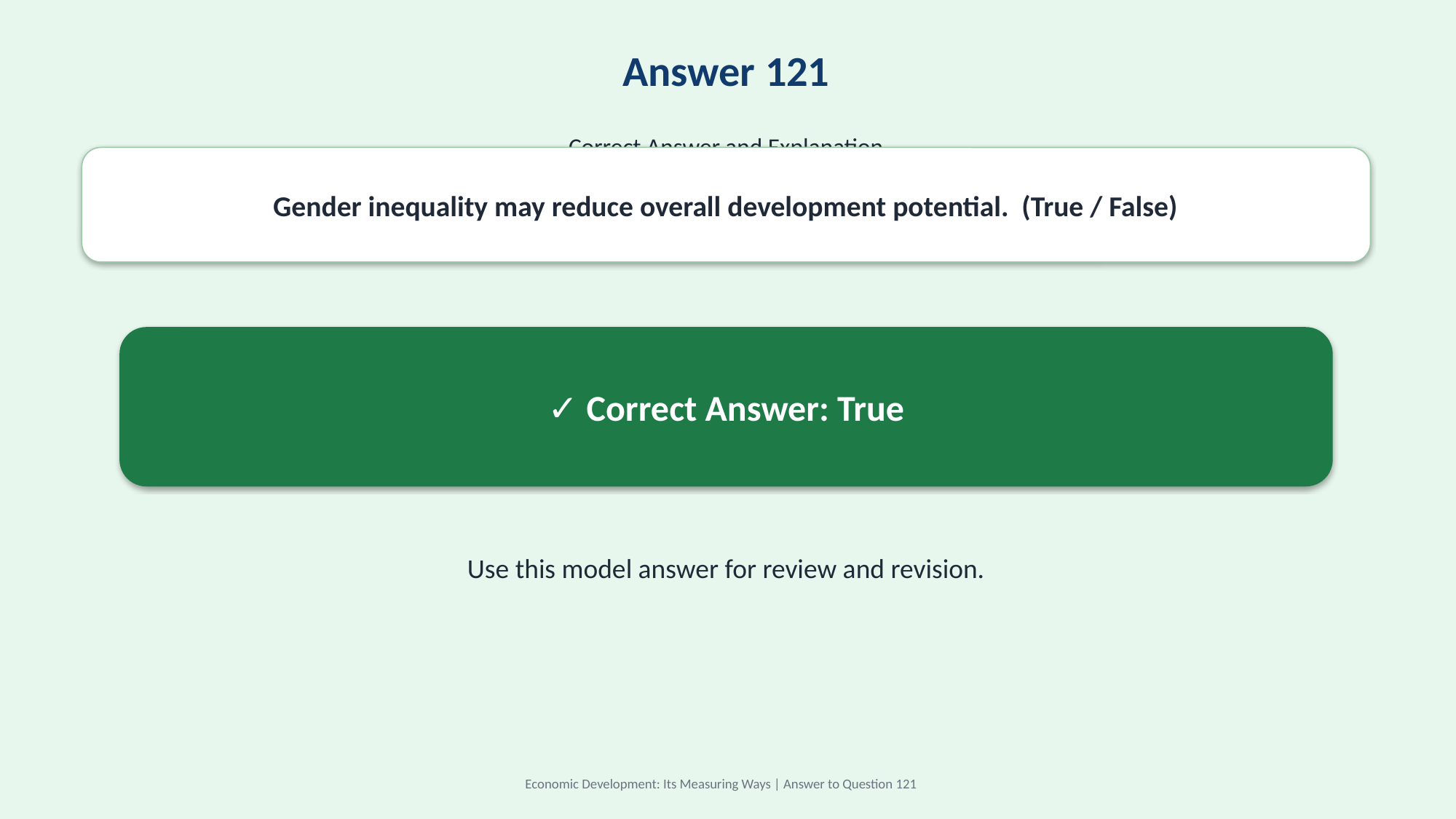

Answer 121
Correct Answer and Explanation
Gender inequality may reduce overall development potential.  (True / False)
✓ Correct Answer: True
Use this model answer for review and revision.
Economic Development: Its Measuring Ways | Answer to Question 121